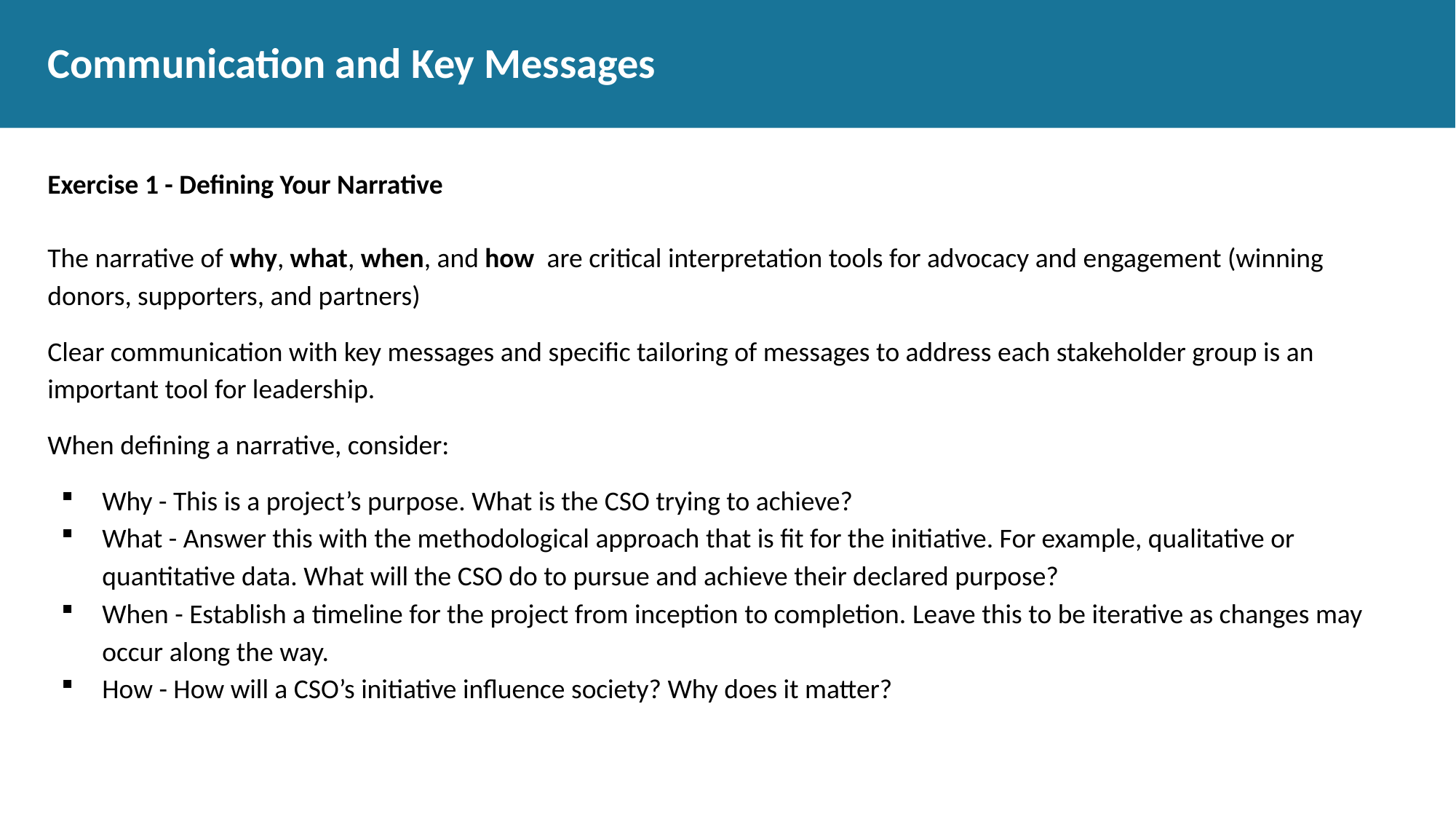

# Communication and Key Messages
Exercise 1 - Defining Your Narrative
The narrative of why, what, when, and how  are critical interpretation tools for advocacy and engagement (winning donors, supporters, and partners)
Clear communication with key messages and specific tailoring of messages to address each stakeholder group is an important tool for leadership.
When defining a narrative, consider:
Why - This is a project’s purpose. What is the CSO trying to achieve?
What - Answer this with the methodological approach that is fit for the initiative. For example, qualitative or quantitative data. What will the CSO do to pursue and achieve their declared purpose?
When - Establish a timeline for the project from inception to completion. Leave this to be iterative as changes may occur along the way.
How - How will a CSO’s initiative influence society? Why does it matter?